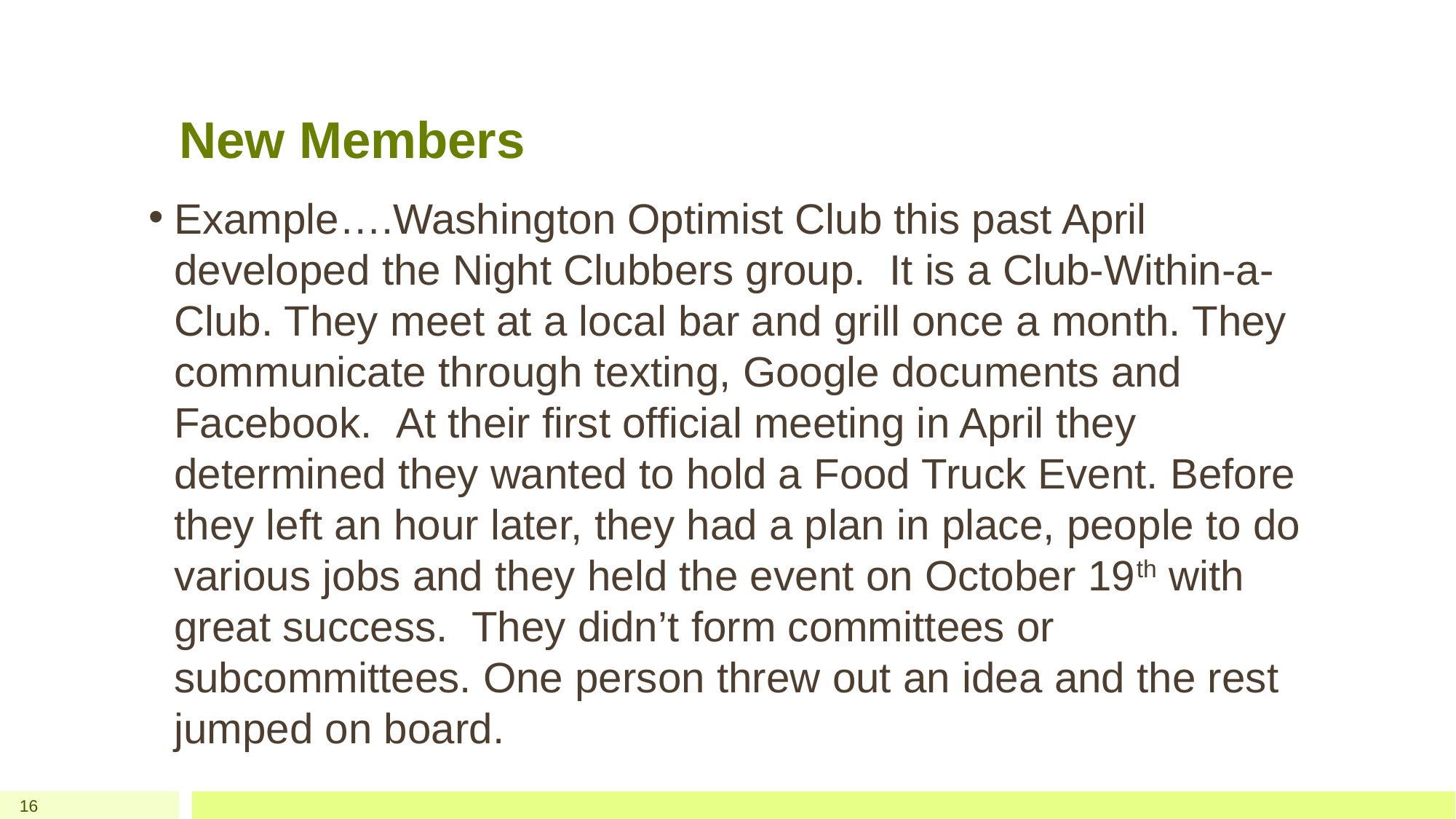

# New Members
Example….Washington Optimist Club this past April developed the Night Clubbers group.  It is a Club-Within-a-Club. They meet at a local bar and grill once a month. They communicate through texting, Google documents and Facebook.  At their first official meeting in April they determined they wanted to hold a Food Truck Event. Before they left an hour later, they had a plan in place, people to do various jobs and they held the event on October 19th with great success.  They didn’t form committees or subcommittees. One person threw out an idea and the rest jumped on board.

16